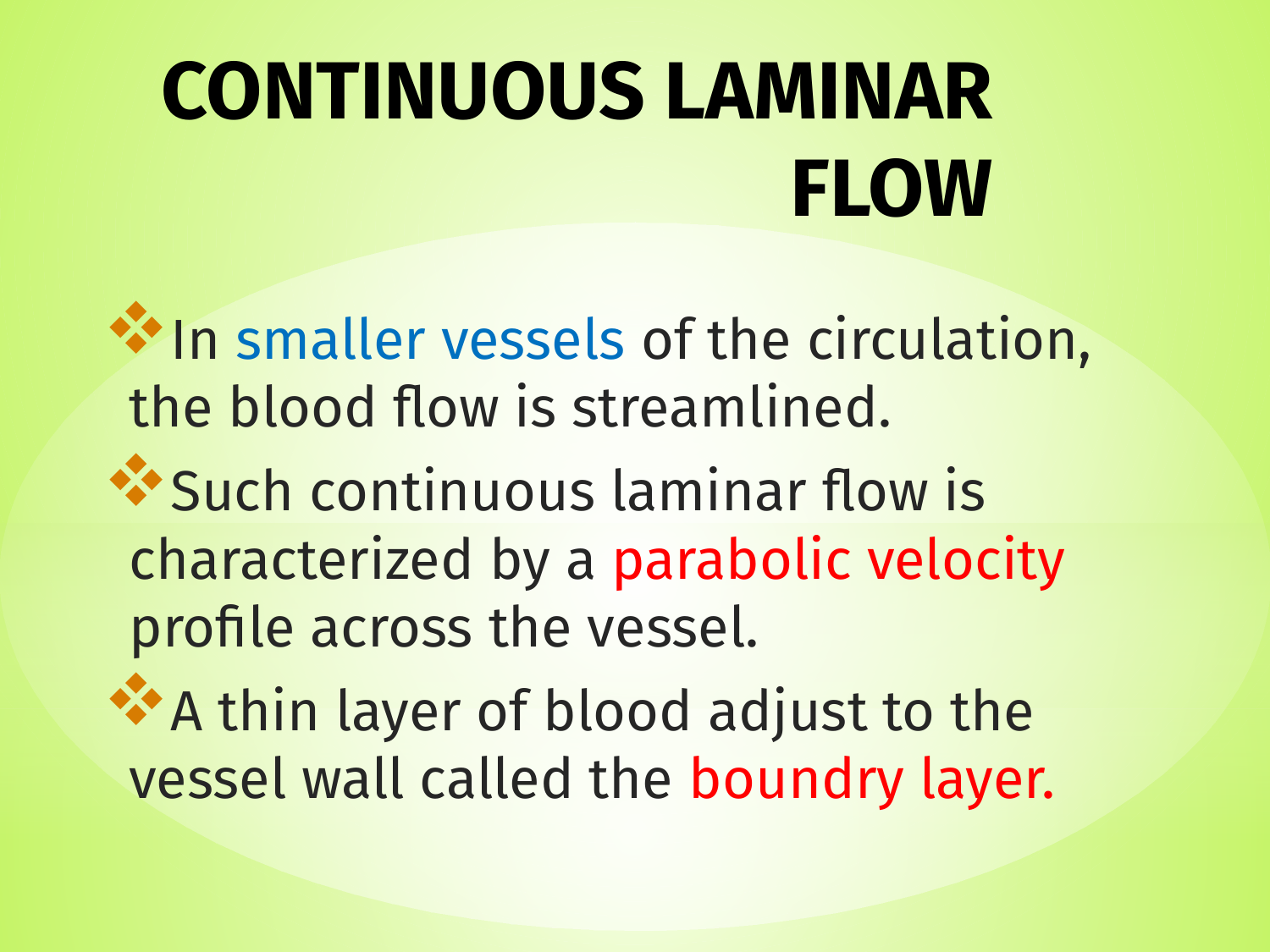

# CONTINUOUS LAMINAR FLOW
In smaller vessels of the circulation, the blood flow is streamlined.
Such continuous laminar flow is characterized by a parabolic velocity profile across the vessel.
A thin layer of blood adjust to the vessel wall called the boundry layer.